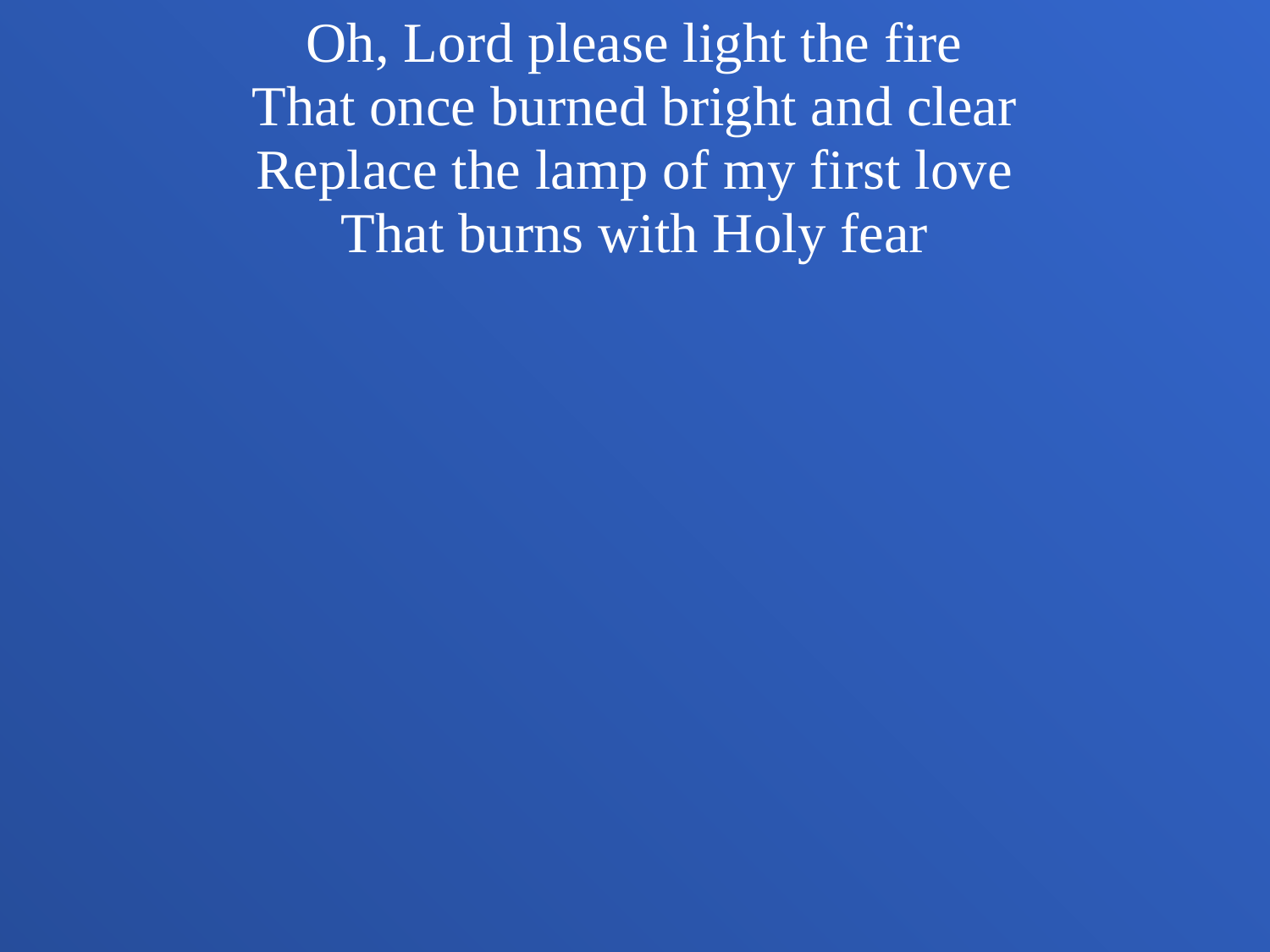

Oh, Lord please light the fire
That once burned bright and clear
Replace the lamp of my first love
That burns with Holy fear